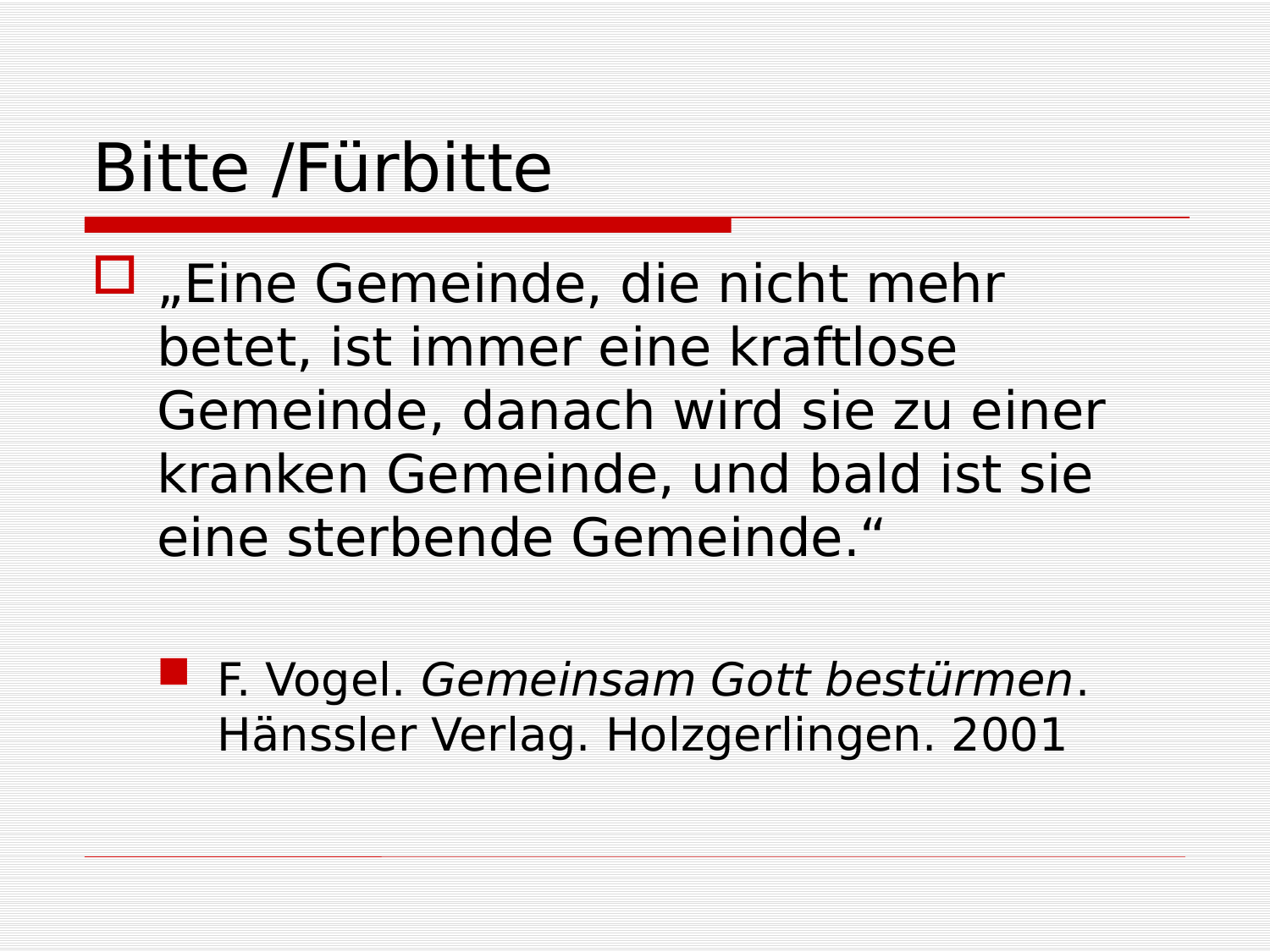

# Bitte /Fürbitte
„Eine Gemeinde, die nicht mehr betet, ist immer eine kraftlose Gemeinde, danach wird sie zu einer kranken Gemeinde, und bald ist sie eine sterbende Gemeinde.“

F. Vogel. Gemeinsam Gott bestürmen. Hänssler Verlag. Holzgerlingen. 2001